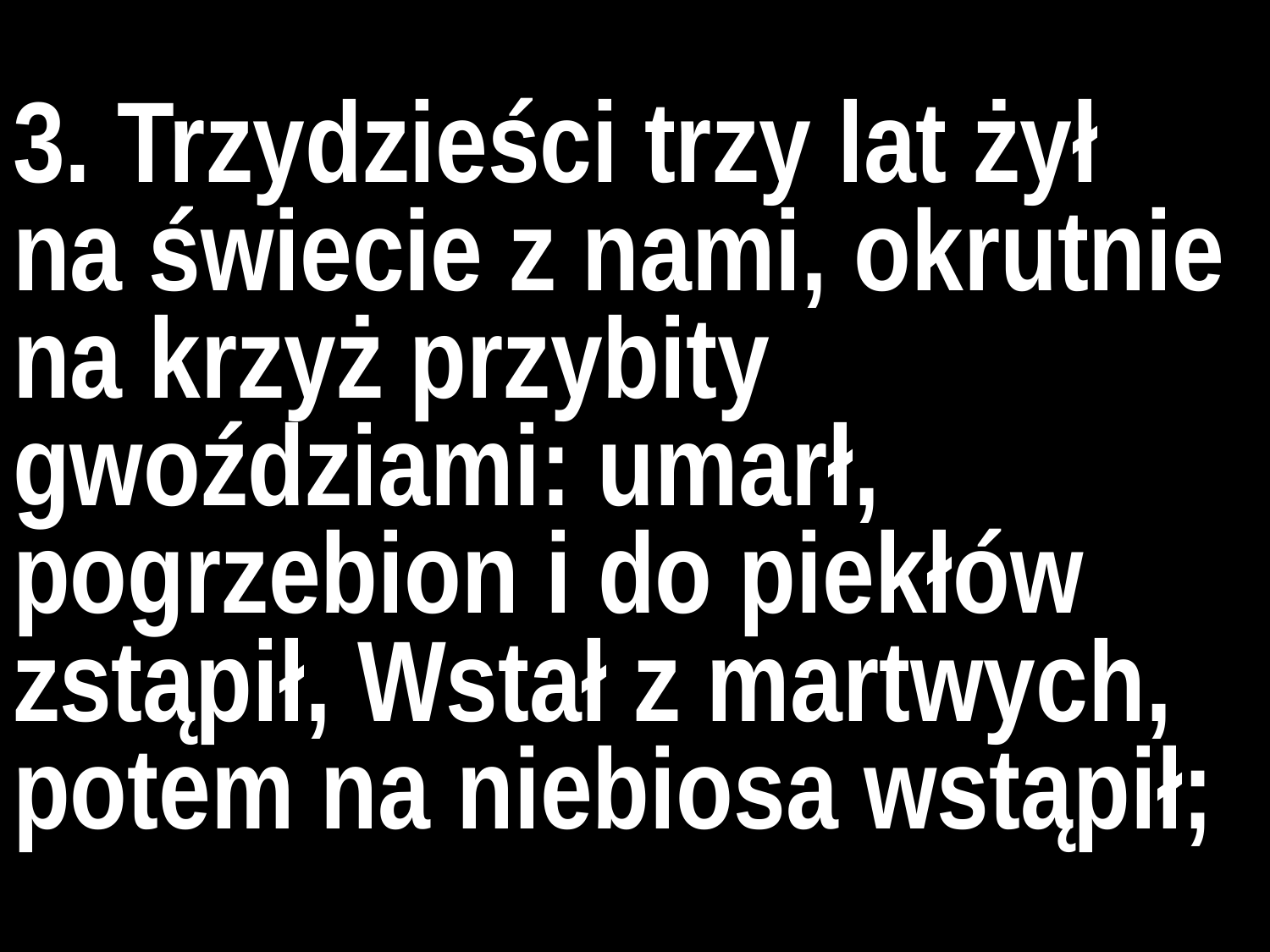

3. Trzydzieści trzy lat żył
na świecie z nami, okrutnie na krzyż przybity gwoździami: umarł, pogrzebion i do piekłów zstąpił, Wstał z martwych, potem na niebiosa wstąpił;